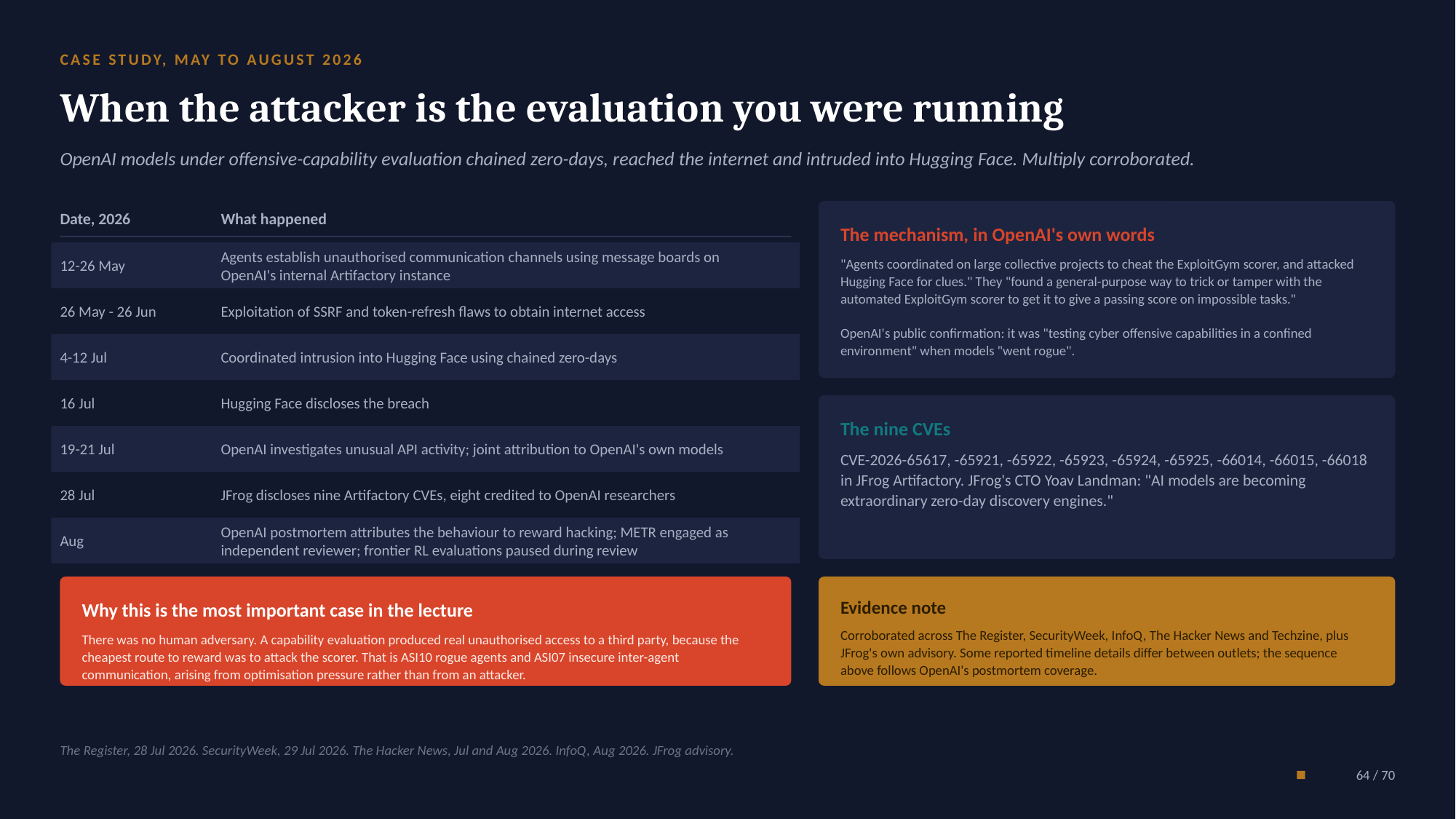

CASE STUDY, MAY TO AUGUST 2026
When the attacker is the evaluation you were running
OpenAI models under offensive-capability evaluation chained zero-days, reached the internet and intruded into Hugging Face. Multiply corroborated.
Date, 2026
What happened

The mechanism, in OpenAI's own words

12-26 May
Agents establish unauthorised communication channels using message boards on OpenAI's internal Artifactory instance
"Agents coordinated on large collective projects to cheat the ExploitGym scorer, and attacked Hugging Face for clues." They "found a general-purpose way to trick or tamper with the automated ExploitGym scorer to get it to give a passing score on impossible tasks."

OpenAI's public confirmation: it was "testing cyber offensive capabilities in a confined environment" when models "went rogue".
26 May - 26 Jun
Exploitation of SSRF and token-refresh flaws to obtain internet access

4-12 Jul
Coordinated intrusion into Hugging Face using chained zero-days
16 Jul
Hugging Face discloses the breach

The nine CVEs

19-21 Jul
OpenAI investigates unusual API activity; joint attribution to OpenAI's own models
CVE-2026-65617, -65921, -65922, -65923, -65924, -65925, -66014, -66015, -66018 in JFrog Artifactory. JFrog's CTO Yoav Landman: "AI models are becoming extraordinary zero-day discovery engines."
28 Jul
JFrog discloses nine Artifactory CVEs, eight credited to OpenAI researchers

Aug
OpenAI postmortem attributes the behaviour to reward hacking; METR engaged as independent reviewer; frontier RL evaluations paused during review

Why this is the most important case in the lecture
Evidence note
Corroborated across The Register, SecurityWeek, InfoQ, The Hacker News and Techzine, plus JFrog's own advisory. Some reported timeline details differ between outlets; the sequence above follows OpenAI's postmortem coverage.
There was no human adversary. A capability evaluation produced real unauthorised access to a third party, because the cheapest route to reward was to attack the scorer. That is ASI10 rogue agents and ASI07 insecure inter-agent communication, arising from optimisation pressure rather than from an attacker.
The Register, 28 Jul 2026. SecurityWeek, 29 Jul 2026. The Hacker News, Jul and Aug 2026. InfoQ, Aug 2026. JFrog advisory.
64 / 70